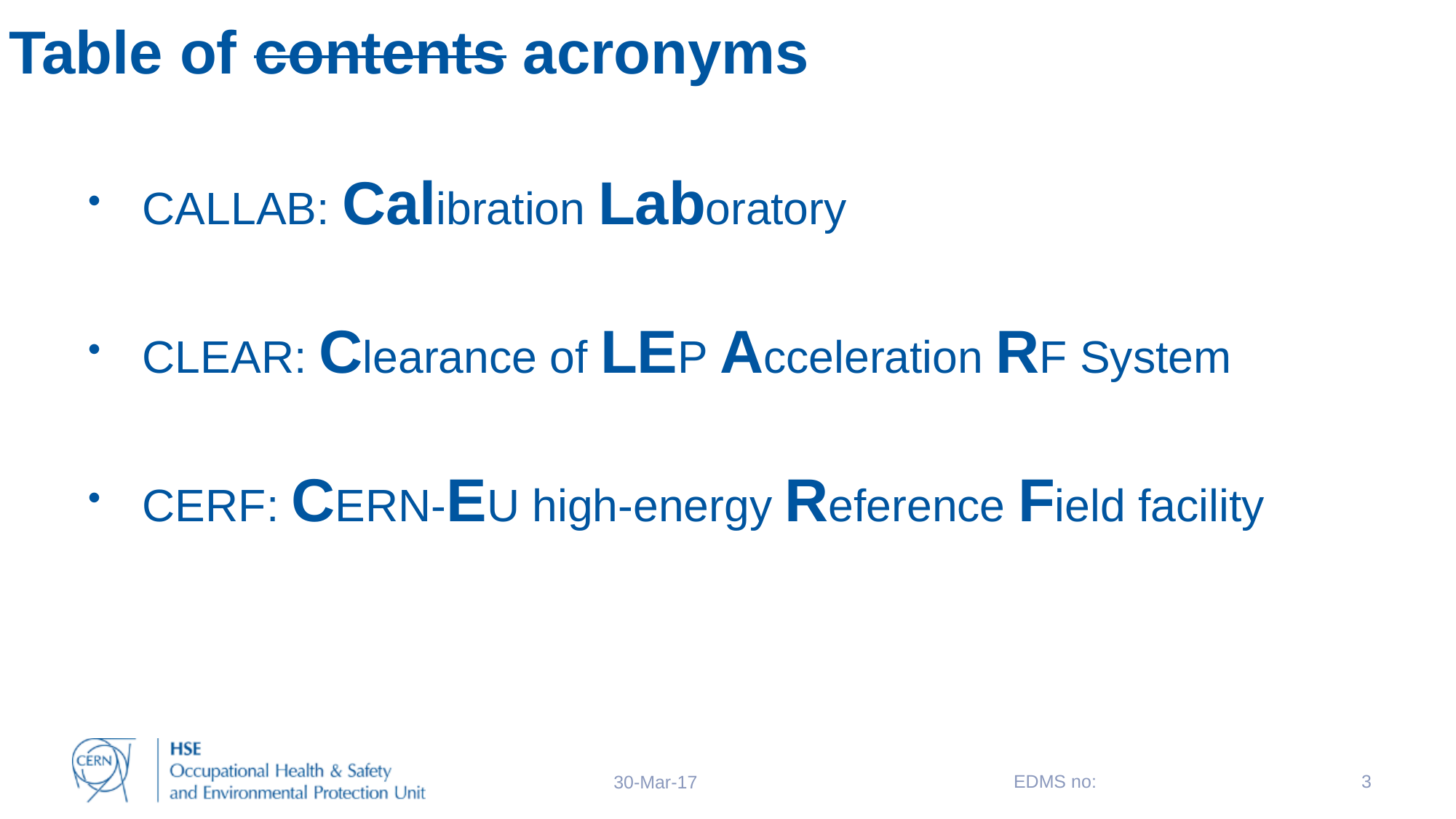

# Table of contents acronyms
CALLAB: Calibration Laboratory

CLEAR: Clearance of LEP Acceleration RF System

CERF: CERN-EU high-energy Reference Field facility
EDMS no:
3
30-Mar-17